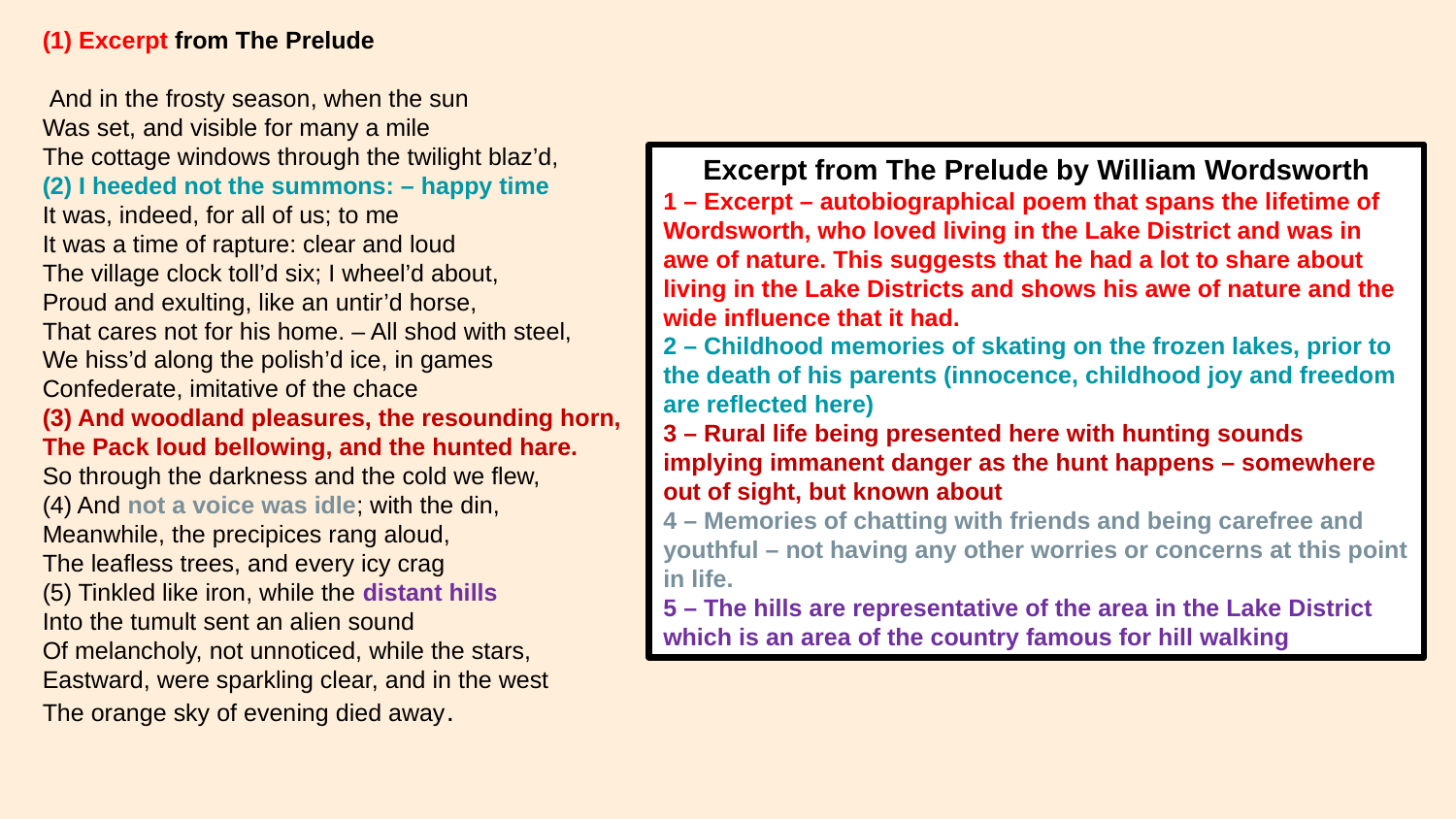

(1) Excerpt from The Prelude

 And in the frosty season, when the sun
Was set, and visible for many a mile
The cottage windows through the twilight blaz’d,
(2) I heeded not the summons: – happy time
It was, indeed, for all of us; to me
It was a time of rapture: clear and loud
The village clock toll’d six; I wheel’d about,
Proud and exulting, like an untir’d horse,
That cares not for his home. – All shod with steel,
We hiss’d along the polish’d ice, in games
Confederate, imitative of the chace
(3) And woodland pleasures, the resounding horn,
The Pack loud bellowing, and the hunted hare.
So through the darkness and the cold we flew,
(4) And not a voice was idle; with the din,
Meanwhile, the precipices rang aloud,
The leafless trees, and every icy crag
(5) Tinkled like iron, while the distant hills
Into the tumult sent an alien sound
Of melancholy, not unnoticed, while the stars,
Eastward, were sparkling clear, and in the west
The orange sky of evening died away.
Excerpt from The Prelude by William Wordsworth
1 – Excerpt – autobiographical poem that spans the lifetime of Wordsworth, who loved living in the Lake District and was in awe of nature. This suggests that he had a lot to share about living in the Lake Districts and shows his awe of nature and the wide influence that it had.
2 – Childhood memories of skating on the frozen lakes, prior to the death of his parents (innocence, childhood joy and freedom are reflected here)
3 – Rural life being presented here with hunting sounds implying immanent danger as the hunt happens – somewhere out of sight, but known about
4 – Memories of chatting with friends and being carefree and youthful – not having any other worries or concerns at this point in life.
5 – The hills are representative of the area in the Lake District which is an area of the country famous for hill walking